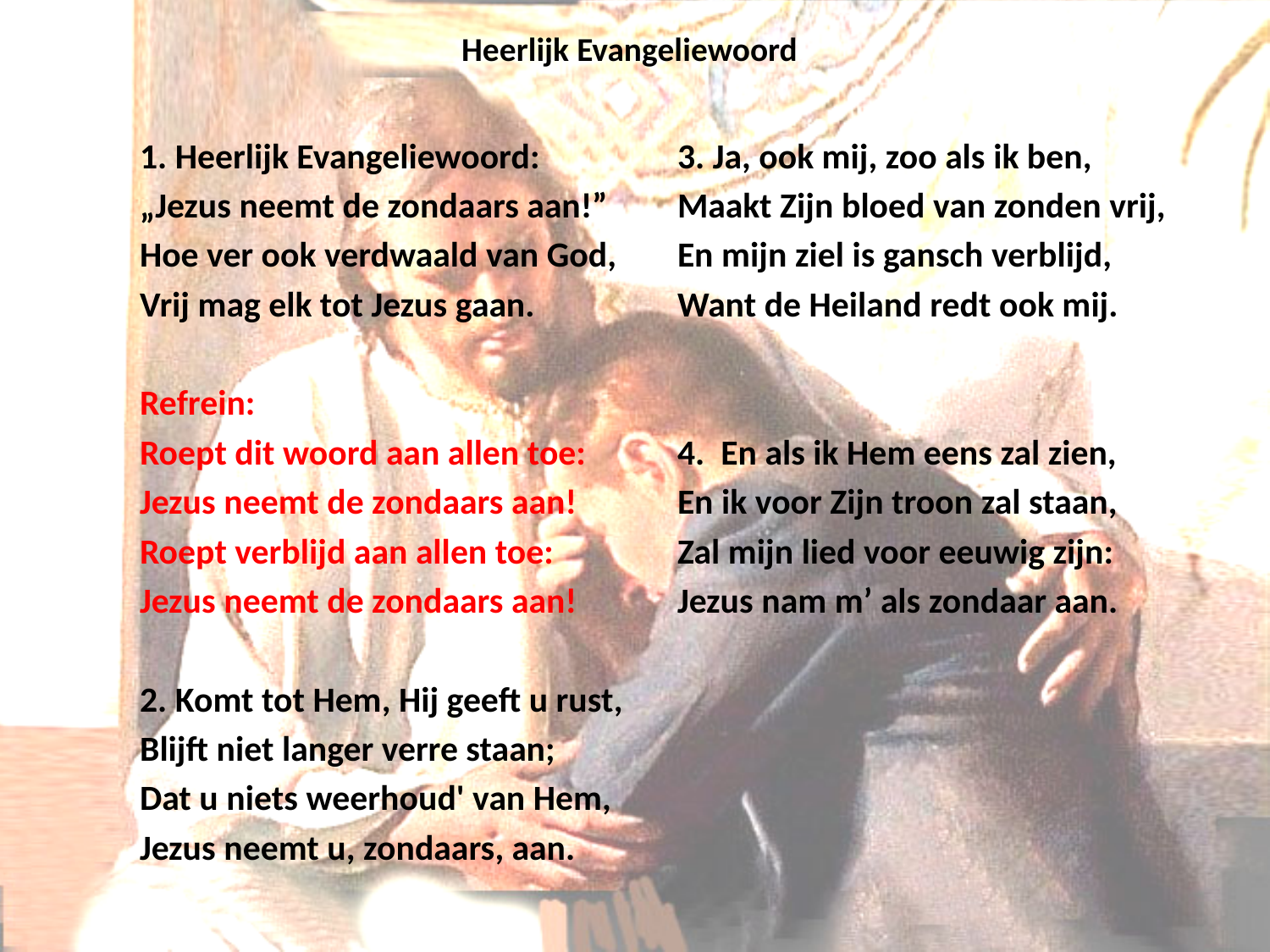

# Heerlijk Evangeliewoord
1. Heerlijk Evangeliewoord:
„Jezus neemt de zondaars aan!”
Hoe ver ook verdwaald van God,
Vrij mag elk tot Jezus gaan.

Refrein:
Roept dit woord aan allen toe:
Jezus neemt de zondaars aan!
Roept verblijd aan allen toe:
Jezus neemt de zondaars aan!

2. Komt tot Hem, Hij geeft u rust,
Blijft niet langer verre staan;
Dat u niets weerhoud' van Hem,
Jezus neemt u, zondaars, aan.
3. Ja, ook mij, zoo als ik ben,
Maakt Zijn bloed van zonden vrij,
En mijn ziel is gansch verblijd,
Want de Heiland redt ook mij.

4.  En als ik Hem eens zal zien,
En ik voor Zijn troon zal staan,
Zal mijn lied voor eeuwig zijn:
Jezus nam m’ als zondaar aan.